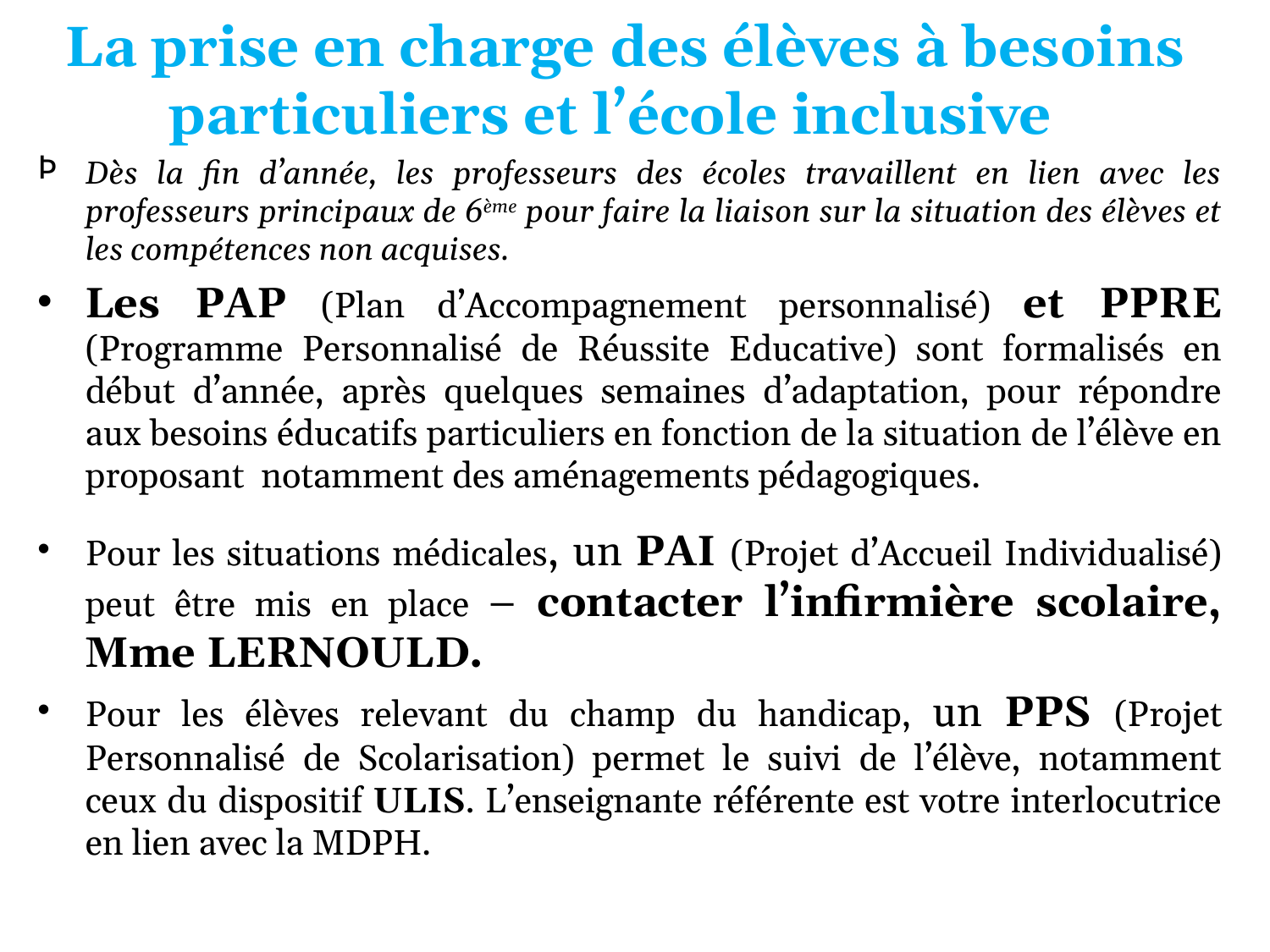

# La prise en charge des élèves à besoins particuliers et l’école inclusive
Dès la fin d’année, les professeurs des écoles travaillent en lien avec les professeurs principaux de 6ème pour faire la liaison sur la situation des élèves et les compétences non acquises.
Les PAP (Plan d’Accompagnement personnalisé) et PPRE (Programme Personnalisé de Réussite Educative) sont formalisés en début d’année, après quelques semaines d’adaptation, pour répondre aux besoins éducatifs particuliers en fonction de la situation de l’élève en proposant  notamment des aménagements pédagogiques.

Pour les situations médicales, un PAI (Projet d’Accueil Individualisé) peut être mis en place – contacter l’infirmière scolaire, Mme LERNOULD.
Pour les élèves relevant du champ du handicap, un PPS (Projet Personnalisé de Scolarisation) permet le suivi de l’élève, notamment ceux du dispositif ULIS. L’enseignante référente est votre interlocutrice en lien avec la MDPH.